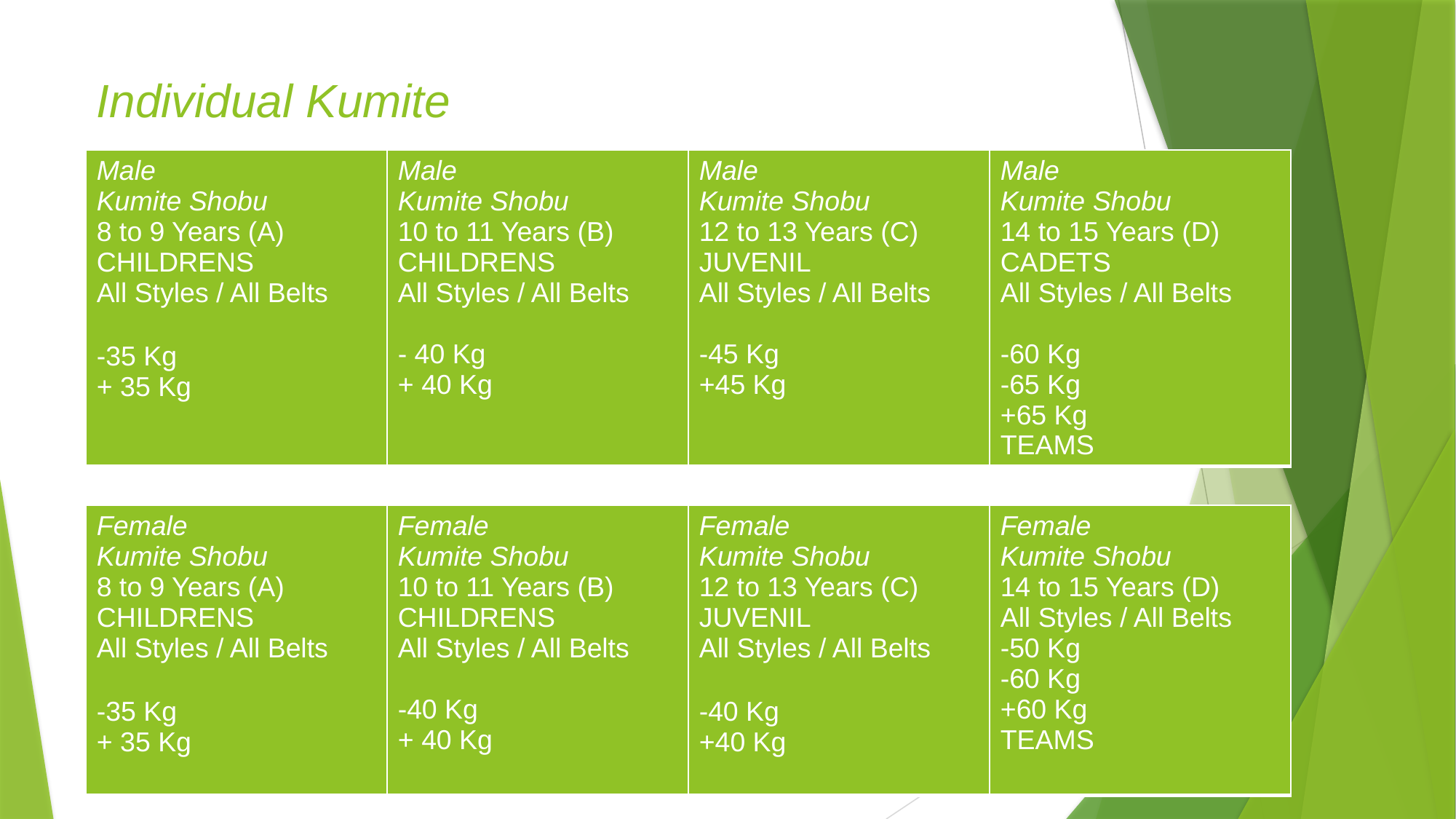

# Individual Kumite
| Male Kumite Shobu 8 to 9 Years (A) CHILDRENS All Styles / All Belts -35 Kg + 35 Kg | Male Kumite Shobu 10 to 11 Years (B) CHILDRENS All Styles / All Belts - 40 Kg + 40 Kg | Male Kumite Shobu 12 to 13 Years (C) JUVENIL All Styles / All Belts -45 Kg +45 Kg | Male Kumite Shobu 14 to 15 Years (D) CADETS All Styles / All Belts -60 Kg -65 Kg +65 Kg TEAMS |
| --- | --- | --- | --- |
| Female Kumite Shobu 8 to 9 Years (A) CHILDRENS All Styles / All Belts -35 Kg + 35 Kg | Female Kumite Shobu 10 to 11 Years (B) CHILDRENS All Styles / All Belts -40 Kg + 40 Kg | Female Kumite Shobu 12 to 13 Years (C) JUVENIL All Styles / All Belts -40 Kg +40 Kg | Female Kumite Shobu 14 to 15 Years (D) All Styles / All Belts -50 Kg -60 Kg +60 Kg TEAMS |
| --- | --- | --- | --- |